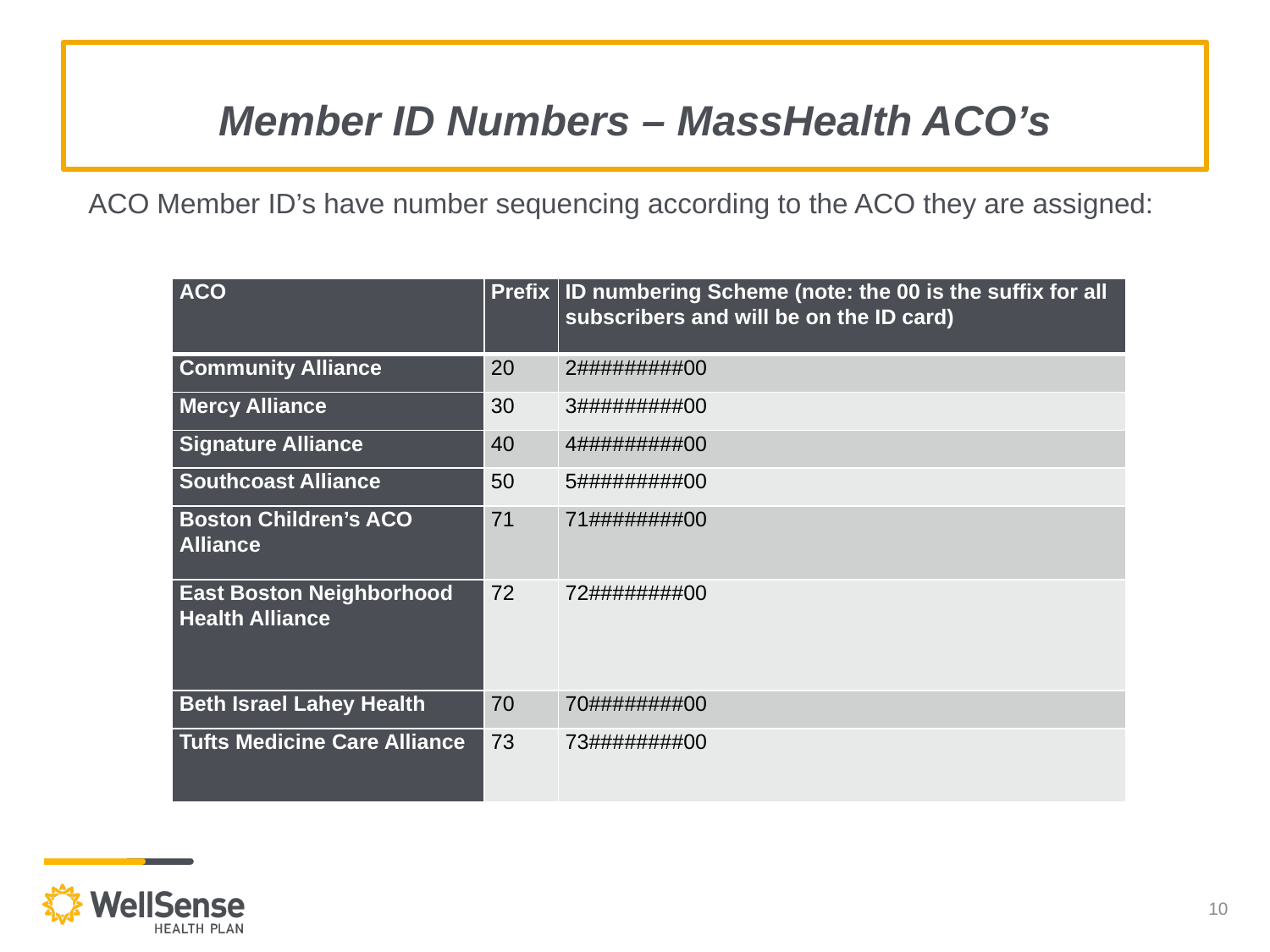

# Member ID Numbers – MassHealth ACO’s
ACO Member ID’s have number sequencing according to the ACO they are assigned:

| ACO | Prefix | ID numbering Scheme (note: the 00 is the suffix for all subscribers and will be on the ID card) |
| --- | --- | --- |
| Community Alliance | 20 | 2#########00 |
| Mercy Alliance | 30 | 3#########00 |
| Signature Alliance | 40 | 4#########00 |
| Southcoast Alliance | 50 | 5#########00 |
| Boston Children’s ACO Alliance | 71 | 71########00 |
| East Boston Neighborhood Health Alliance | 72 | 72########00 |
| Beth Israel Lahey Health | 70 | 70########00 |
| Tufts Medicine Care Alliance | 73 | 73########00 |
10